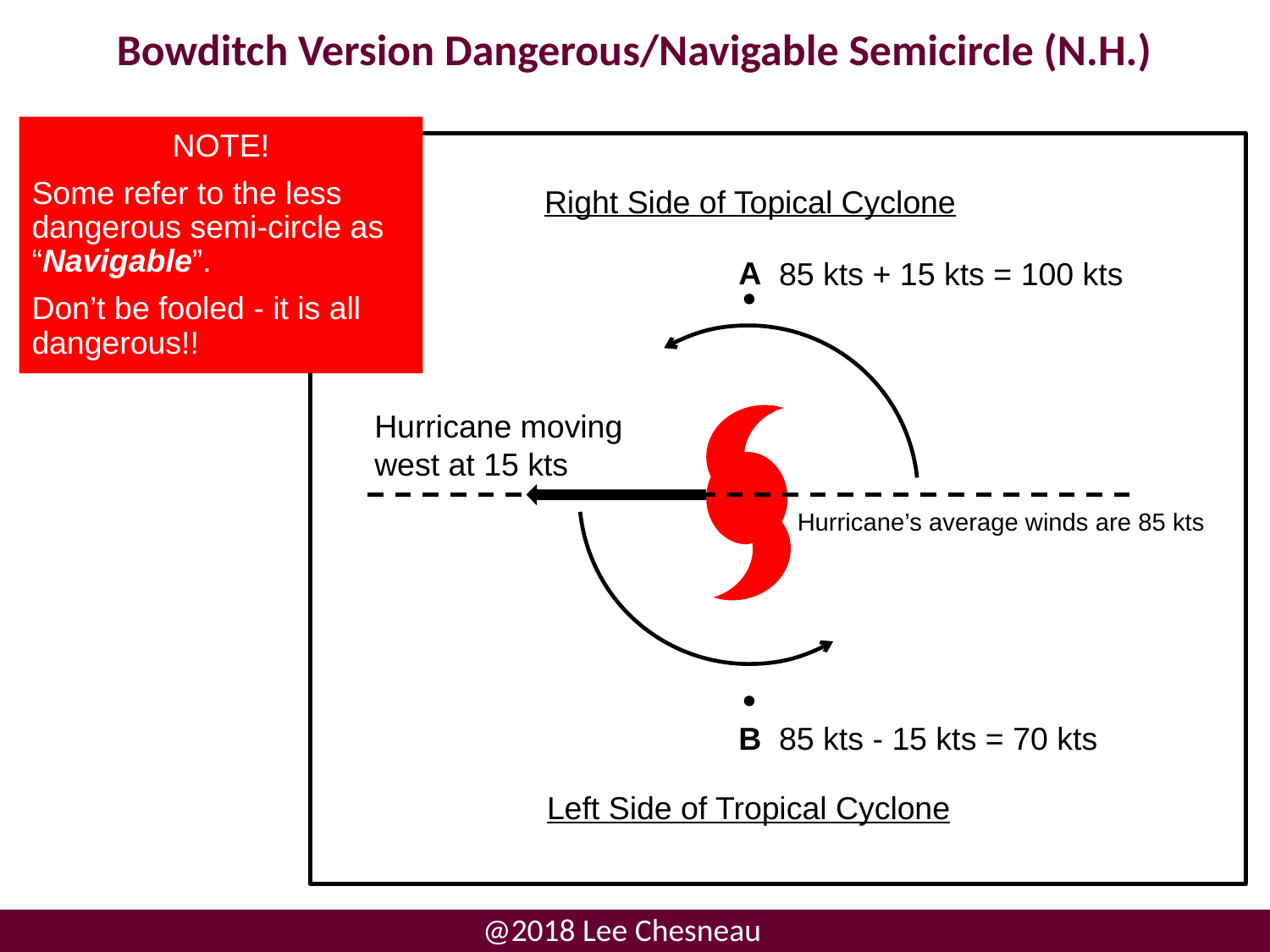

# Bowditch Version Dangerous/Navigable Semicircle (N.H.)
NOTE!
Some refer to the less dangerous semi-circle as “Navigable”.
Don’t be fooled - it is all dangerous!!

Right Side of Topical Cyclone
A
85 kts + 15 kts = 100 kts

Hurricane moving
west at 15 kts

Hurricane’s average winds are 85 kts

85 kts - 15 kts = 70 kts
B
Left Side of Tropical Cyclone